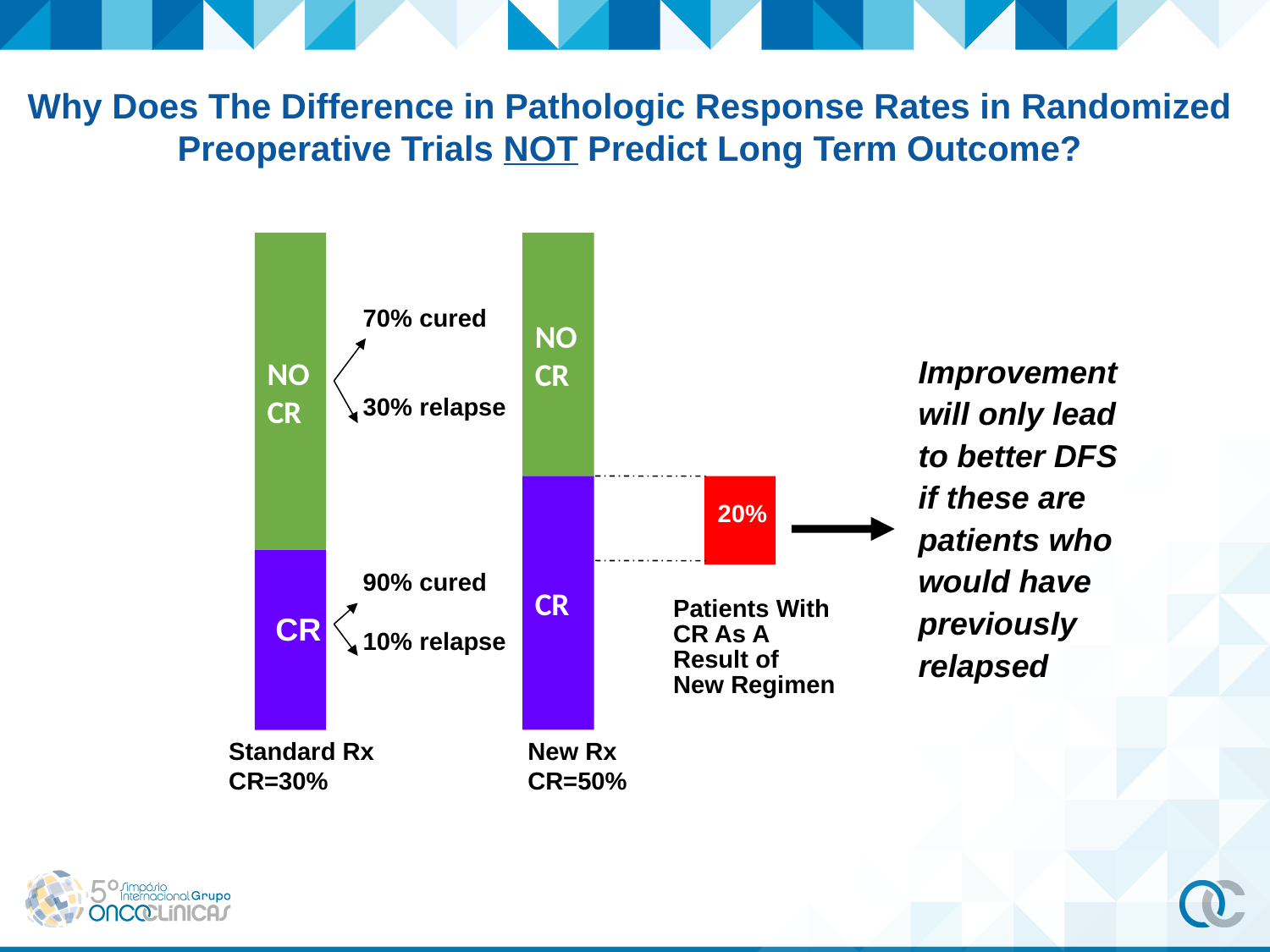

# Why Does The Difference in Pathologic Response Rates in Randomized Preoperative Trials NOT Predict Long Term Outcome?
NO
CR
NO
CR

Improvement
will only lead
to better DFS
if these are
patients who
would have
previously
relapsed

Patients With
CR As A
Result of
New Regimen

20%

70% cured

30% relapse

CR

90% cured

10% relapse

CR

Standard Rx
CR=30%
New Rx
CR=50%